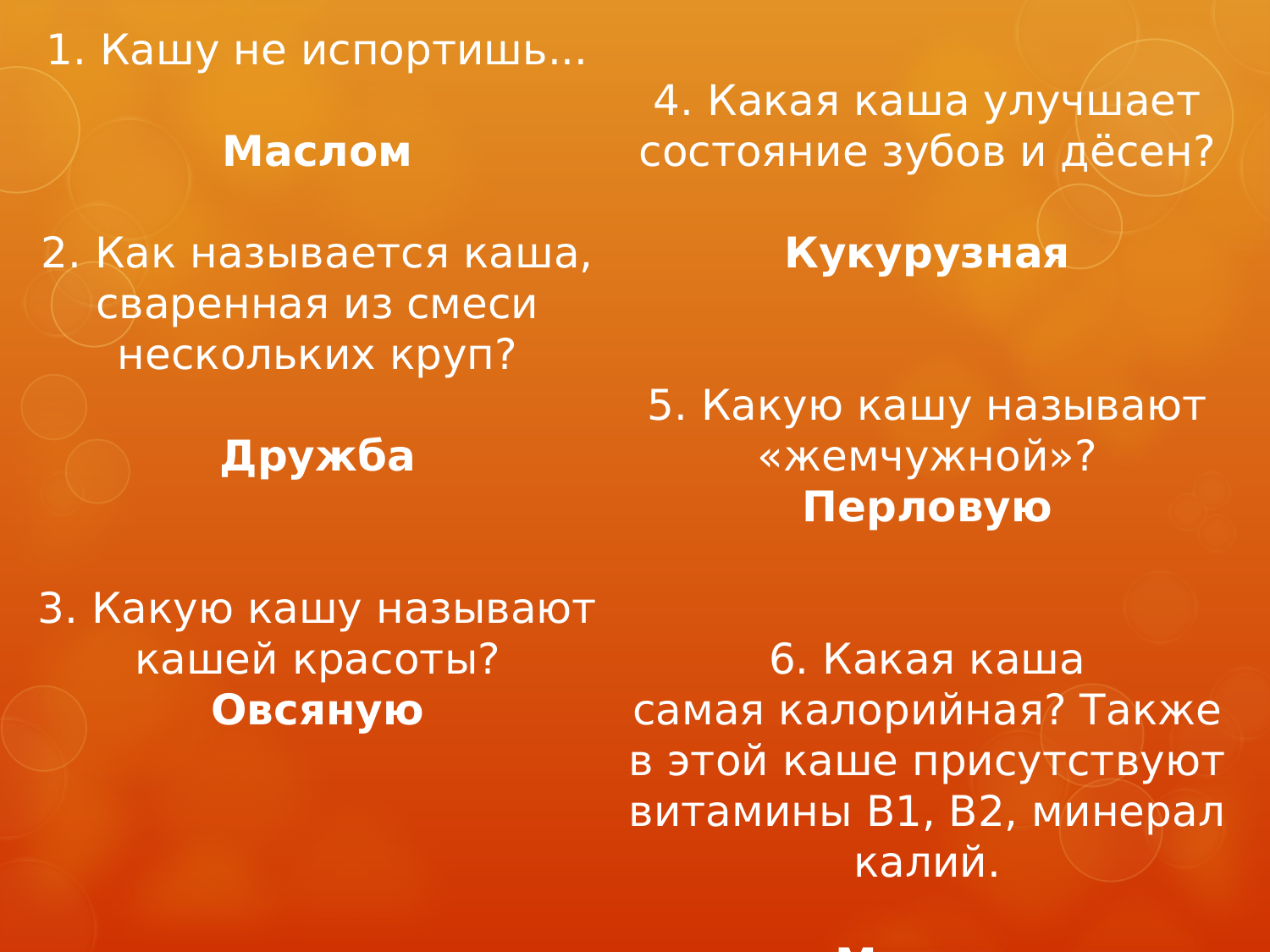

# 1. Кашу не испортишь... Маслом 2. Как называется каша, сваренная из смеси нескольких круп? Дружба   3. Какую кашу называют кашей красоты? Овсяную 4. Какая каша улучшает состояние зубов и дёсен? Кукурузная   5. Какую кашу называют «жемчужной»? Перловую   6. Какая каша самая калорийная? Также в этой каше присутствуют витамины В1, В2, минерал калий. Манная